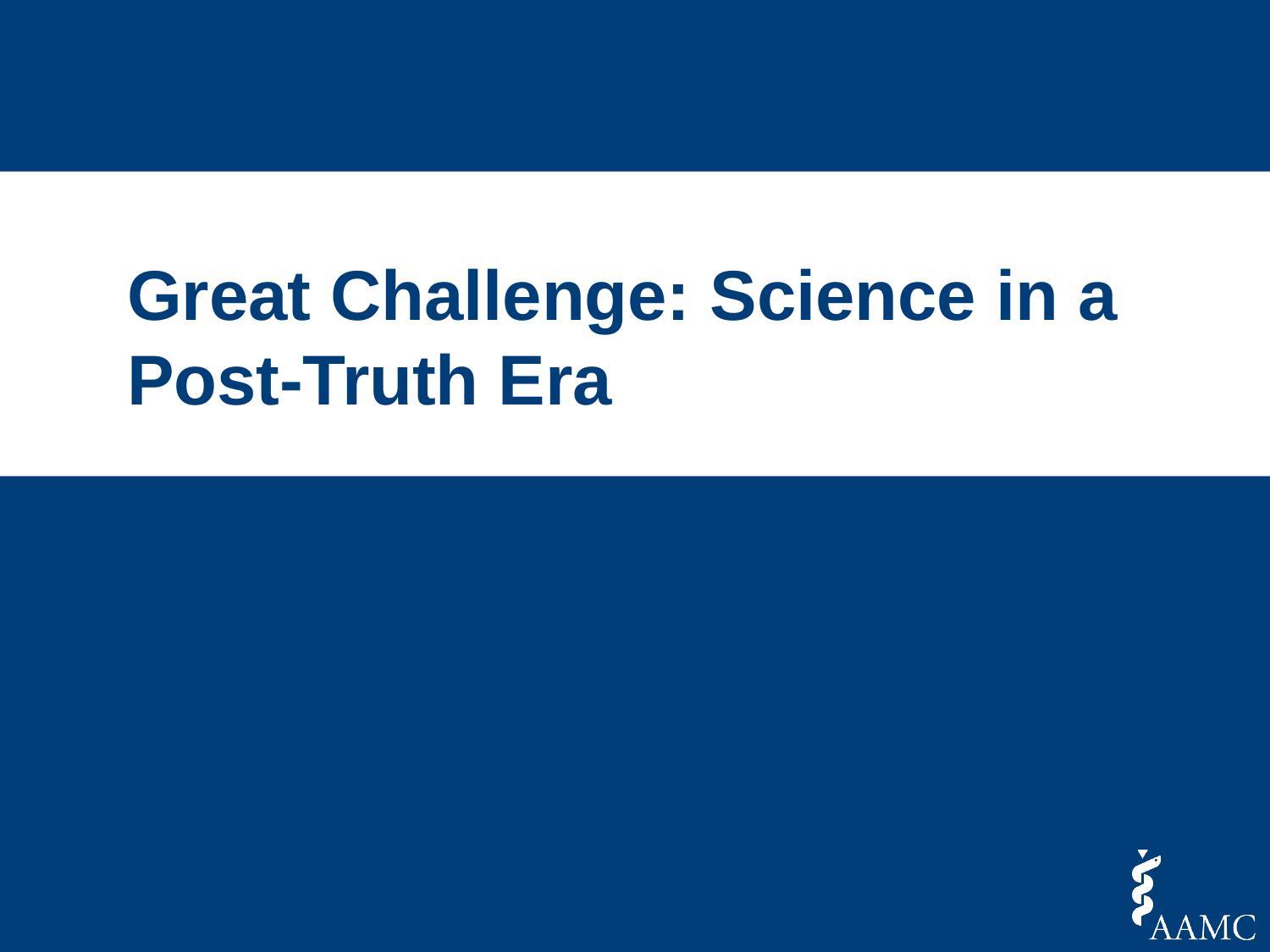

Great Challenge: Science in a Post-Truth Era